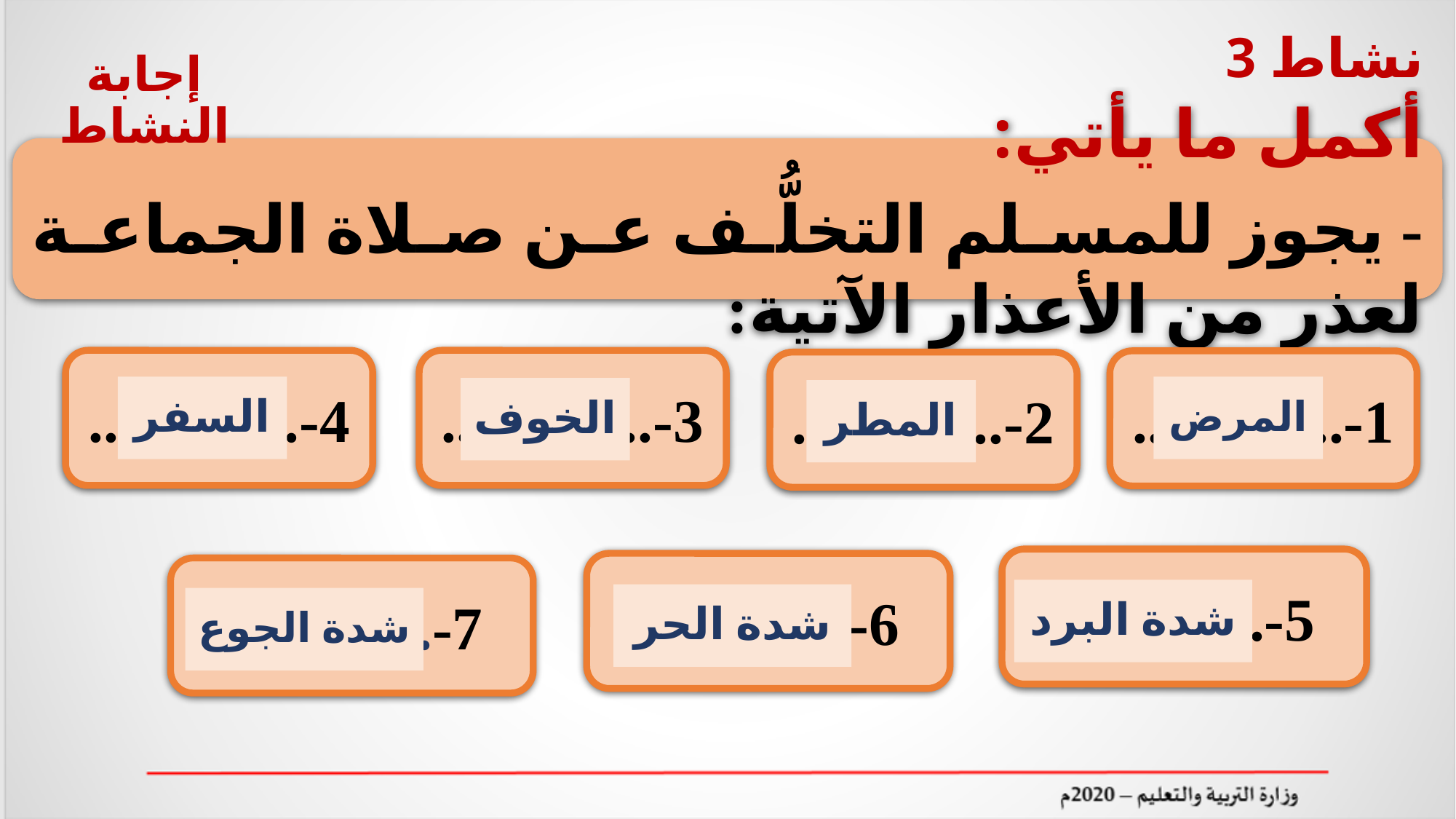

# نشاط 3
إجابة النشاط
أكمل ما يأتي:
- يجوز للمسلم التخلُّف عن صلاة الجماعة لعذر من الأعذار الآتية:
4-..............
3-..............
1-..............
2-..............
السفر
المرض
الخوف
المطر
5-..............
6-..............
7-..............
شدة البرد
شدة الحر
شدة الجوع